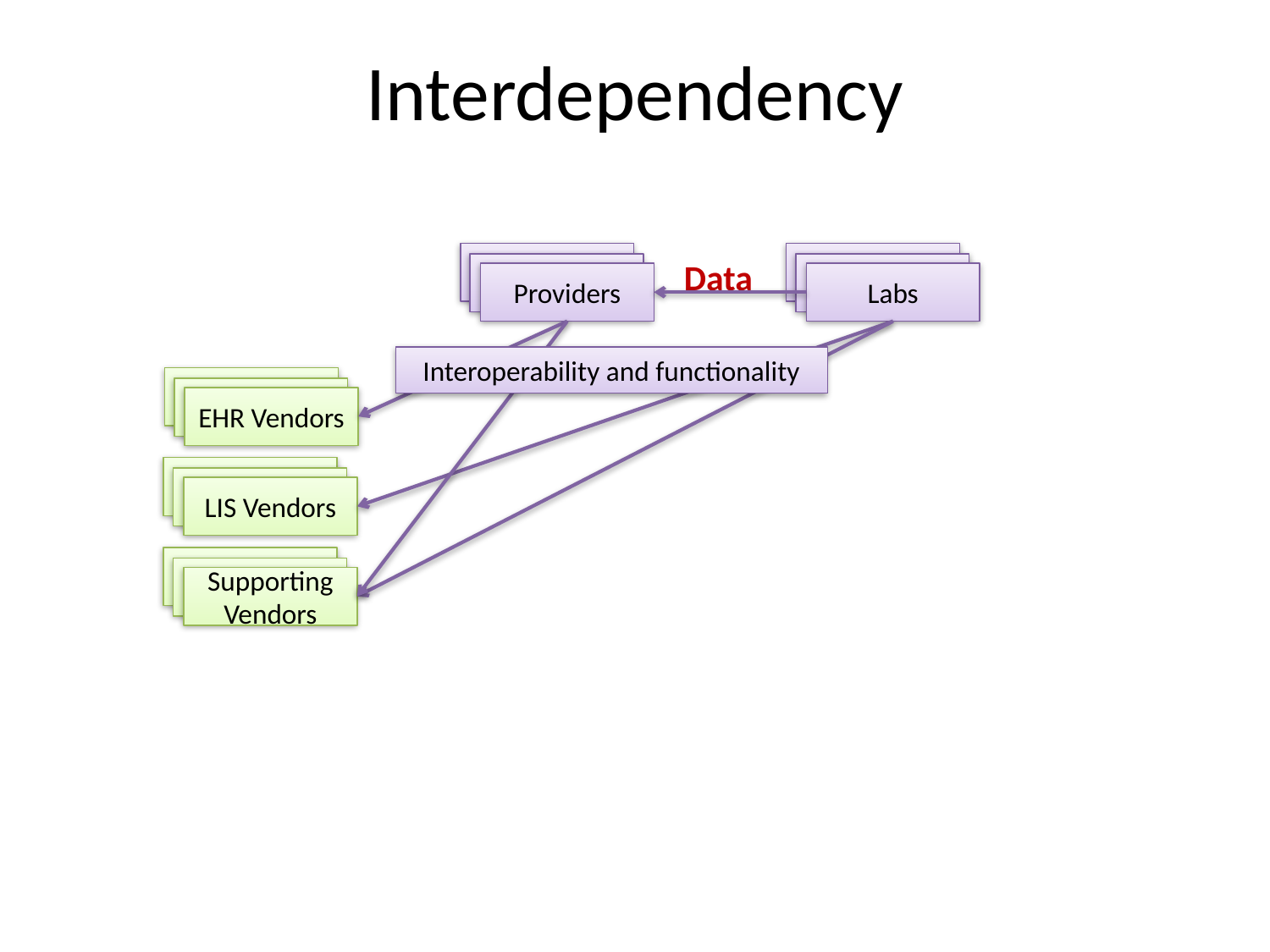

# Interdependency

Data

Providers
Labs
Interoperability and functionality

EHR Vendors

LIS Vendors

Supporting Vendors